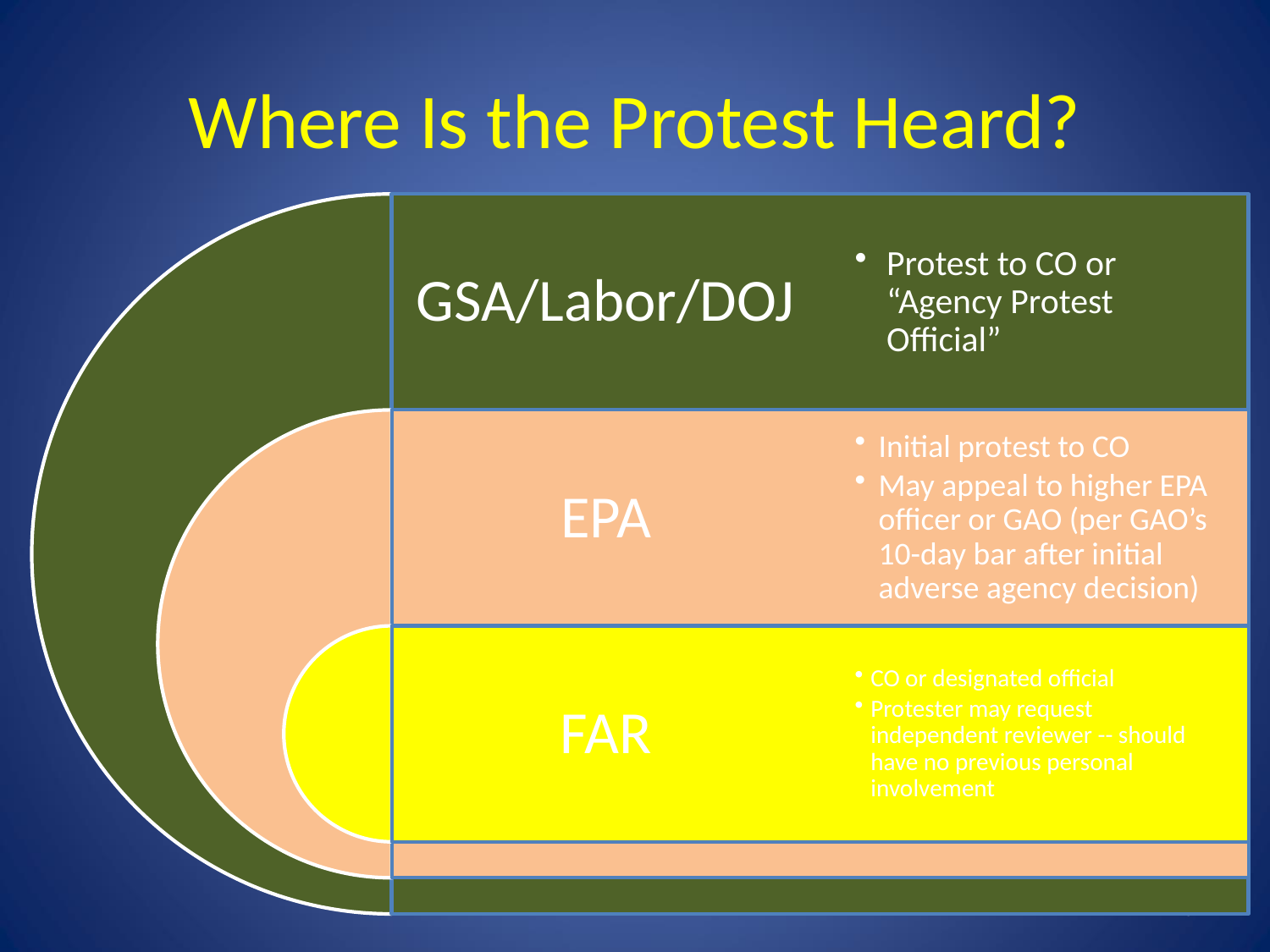

# Where Is the Protest Heard?
GSA/Labor/DOJ
EPA
FAR
Protest to CO or “Agency Protest Official”
Initial protest to CO
May appeal to higher EPA officer or GAO (per GAO’s 10-day bar after initial adverse agency decision)
CO or designated official
Protester may request independent reviewer -- should have no previous personal involvement
13